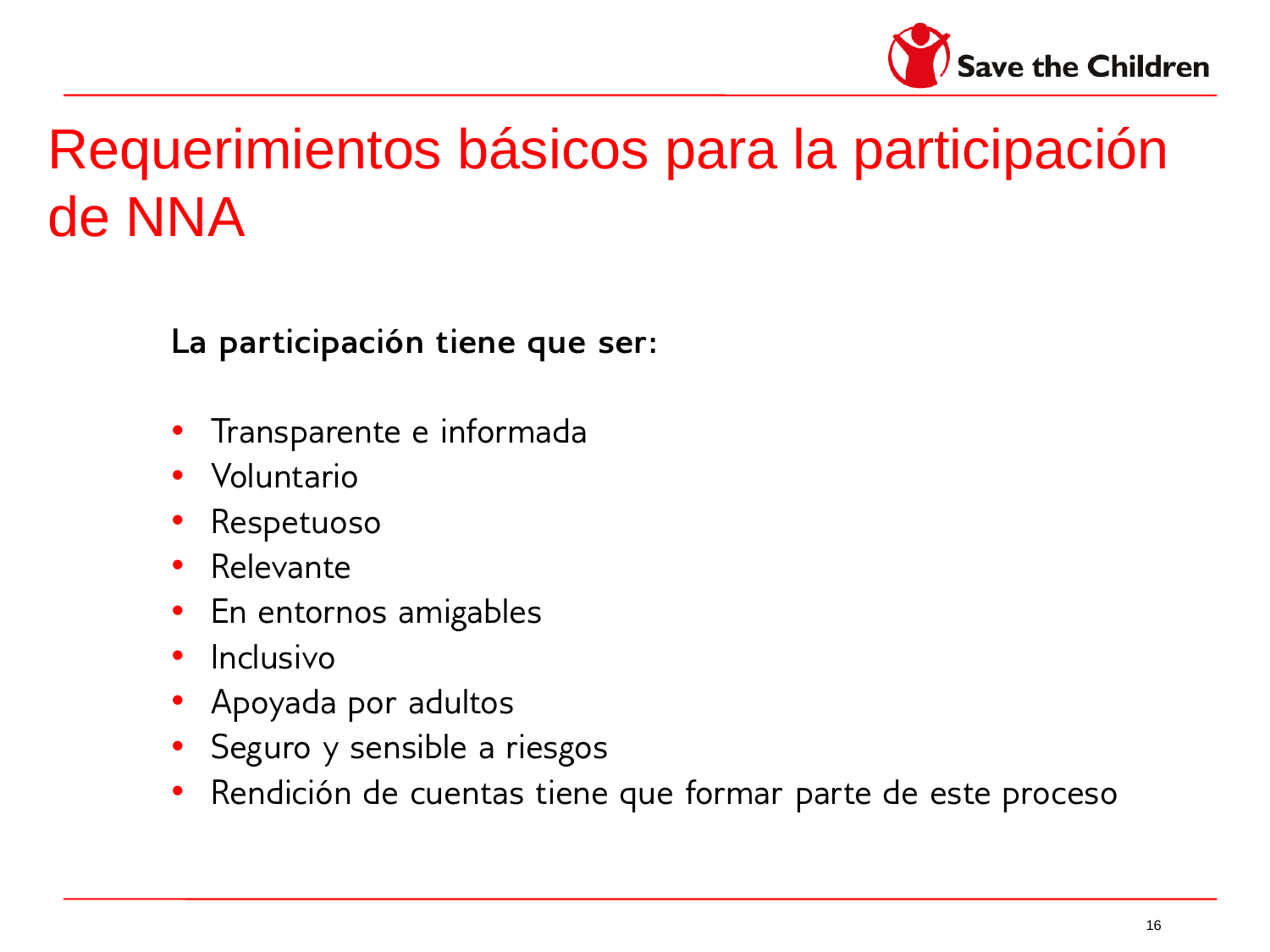

# Requerimientos básicos para la participación de NNA
La participación tiene que ser:

Transparente e informada
Voluntario
Respetuoso
Relevante
En entornos amigables
Inclusivo
Apoyada por adultos
Seguro y sensible a riesgos
Rendición de cuentas tiene que formar parte de este proceso